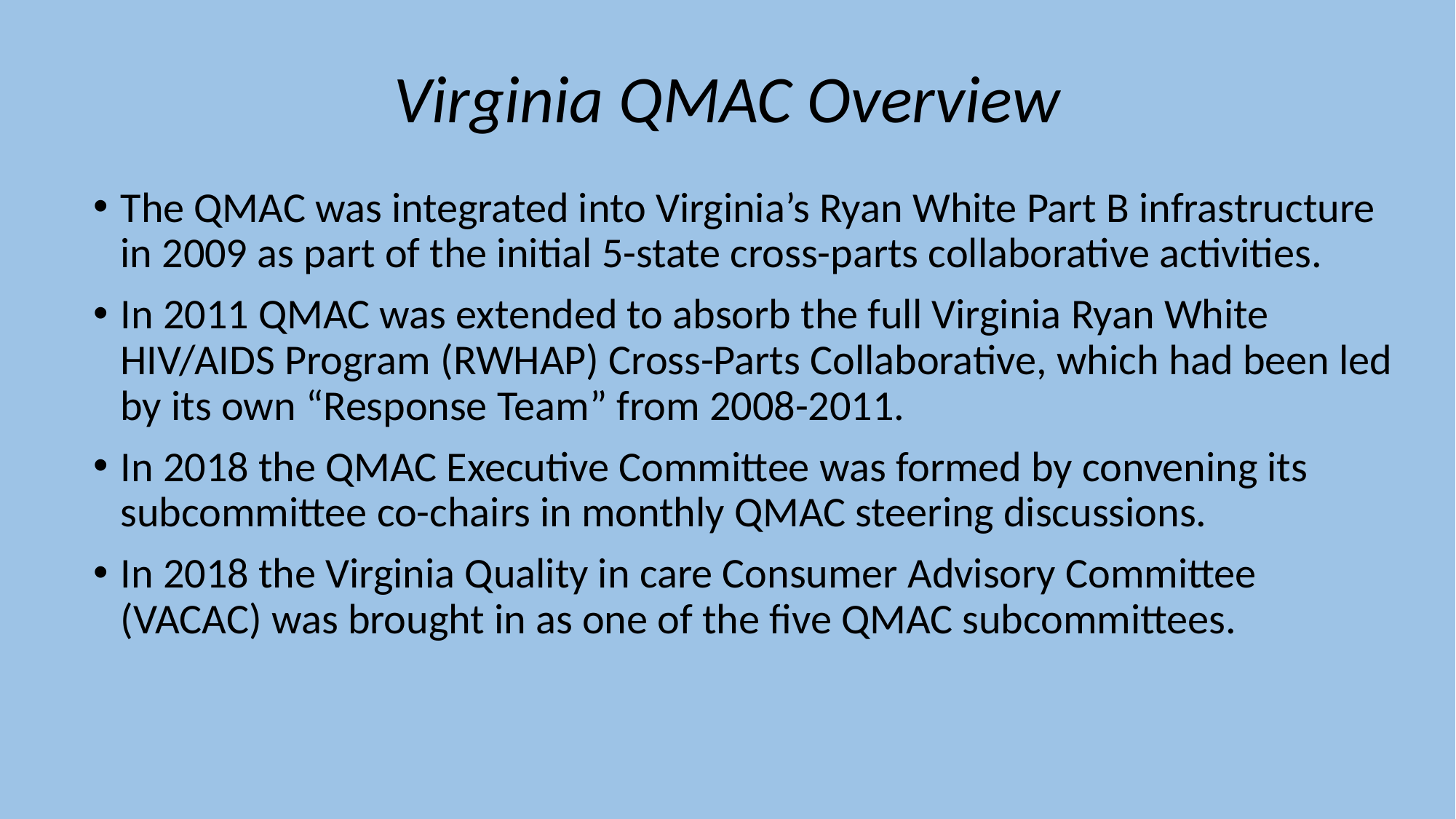

# Virginia QMAC Overview
The QMAC was integrated into Virginia’s Ryan White Part B infrastructure in 2009 as part of the initial 5-state cross-parts collaborative activities.
In 2011 QMAC was extended to absorb the full Virginia Ryan White HIV/AIDS Program (RWHAP) Cross-Parts Collaborative, which had been led by its own “Response Team” from 2008-2011.
In 2018 the QMAC Executive Committee was formed by convening its subcommittee co-chairs in monthly QMAC steering discussions.
In 2018 the Virginia Quality in care Consumer Advisory Committee (VACAC) was brought in as one of the five QMAC subcommittees.